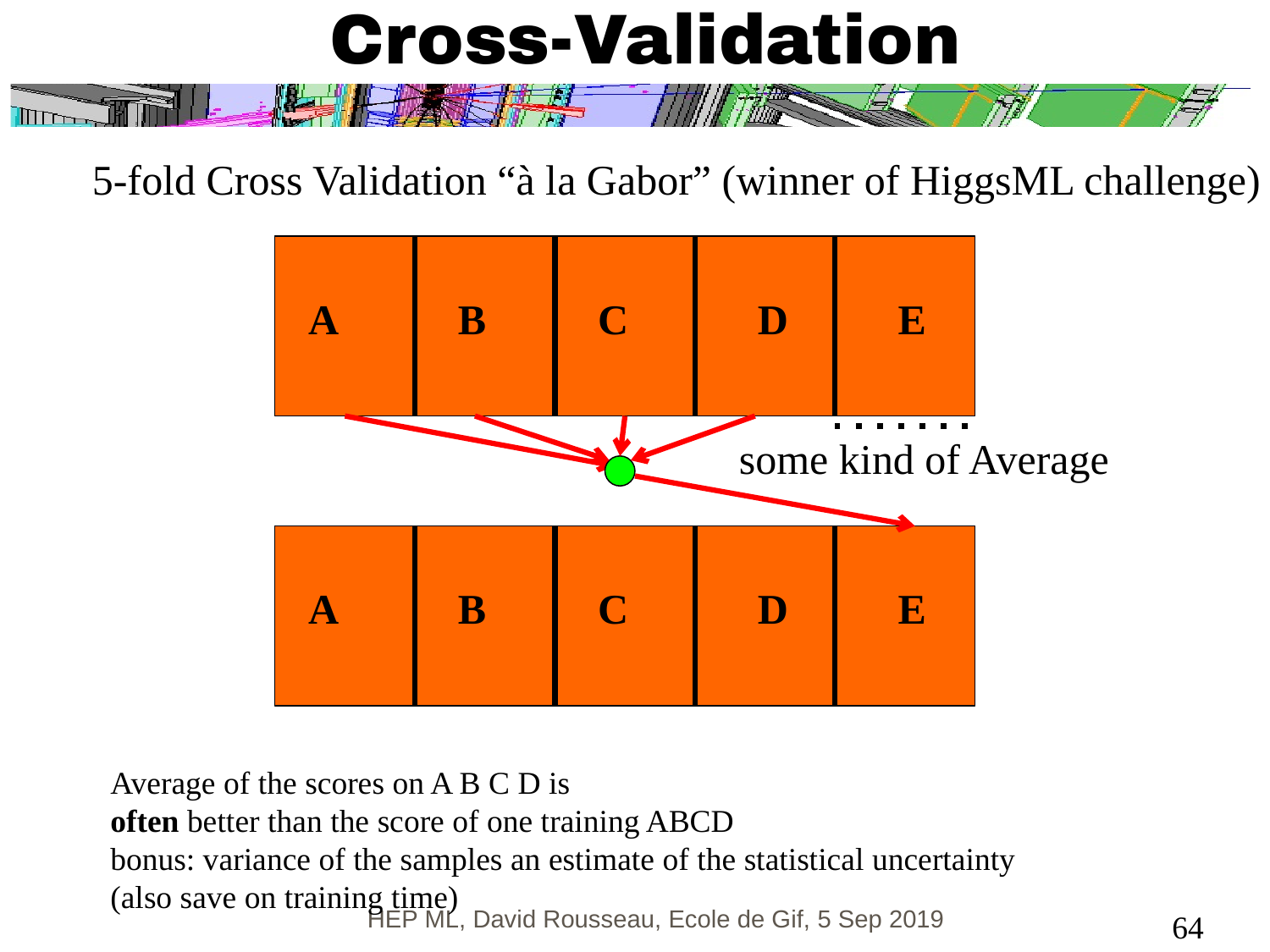

# Cross-Validation
5-fold Cross Validation “à la Gabor” (winner of HiggsML challenge)

A
B
C
D
E
some kind of Average

A
B
C
D
E
Average of the scores on A B C D is
often better than the score of one training ABCD
bonus: variance of the samples an estimate of the statistical uncertainty
(also save on training time)
HEP ML, David Rousseau, Ecole de Gif, 5 Sep 2019